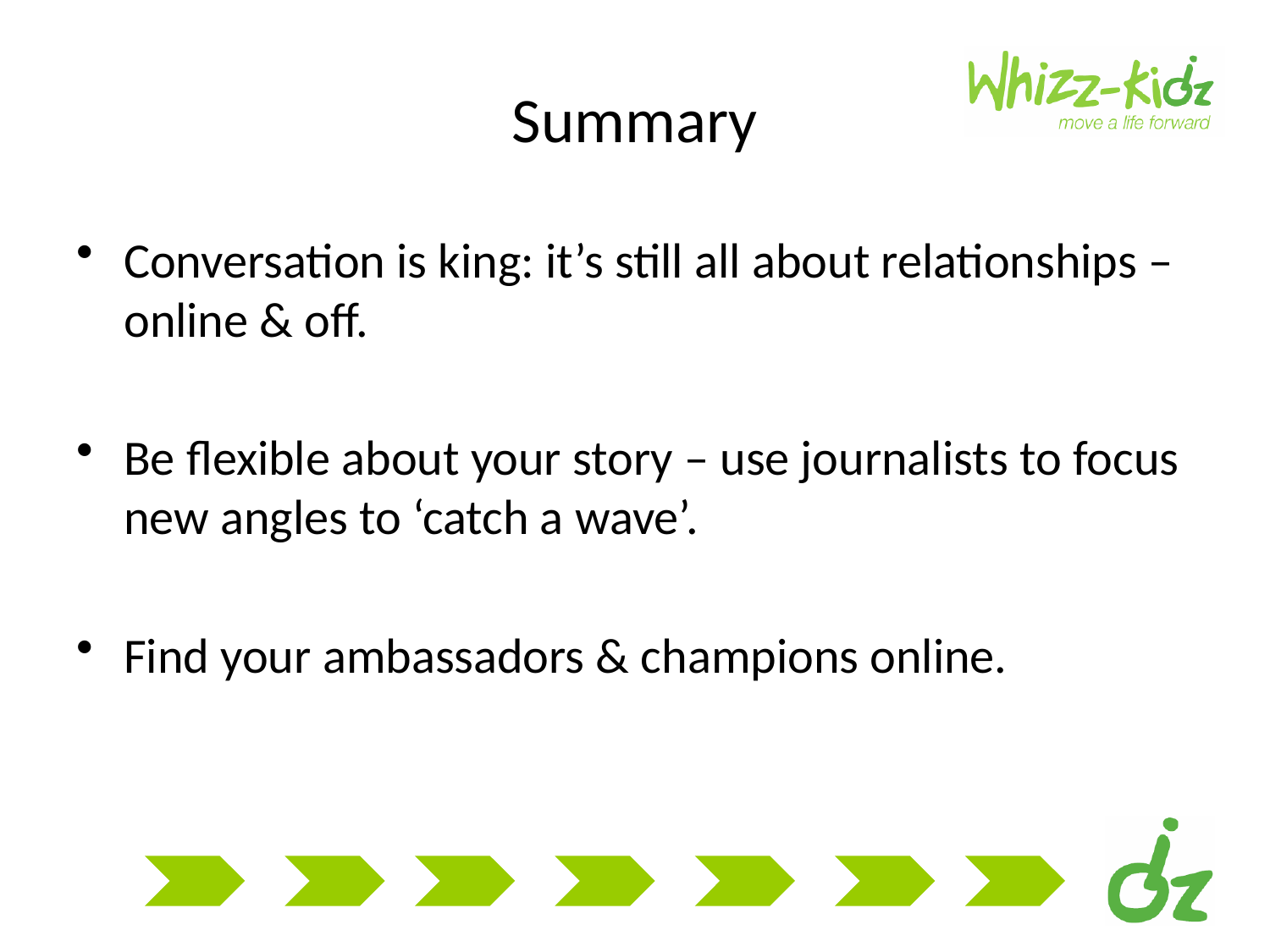

Summary
Conversation is king: it’s still all about relationships – online & off.

Be flexible about your story – use journalists to focus new angles to ‘catch a wave’.

Find your ambassadors & champions online.